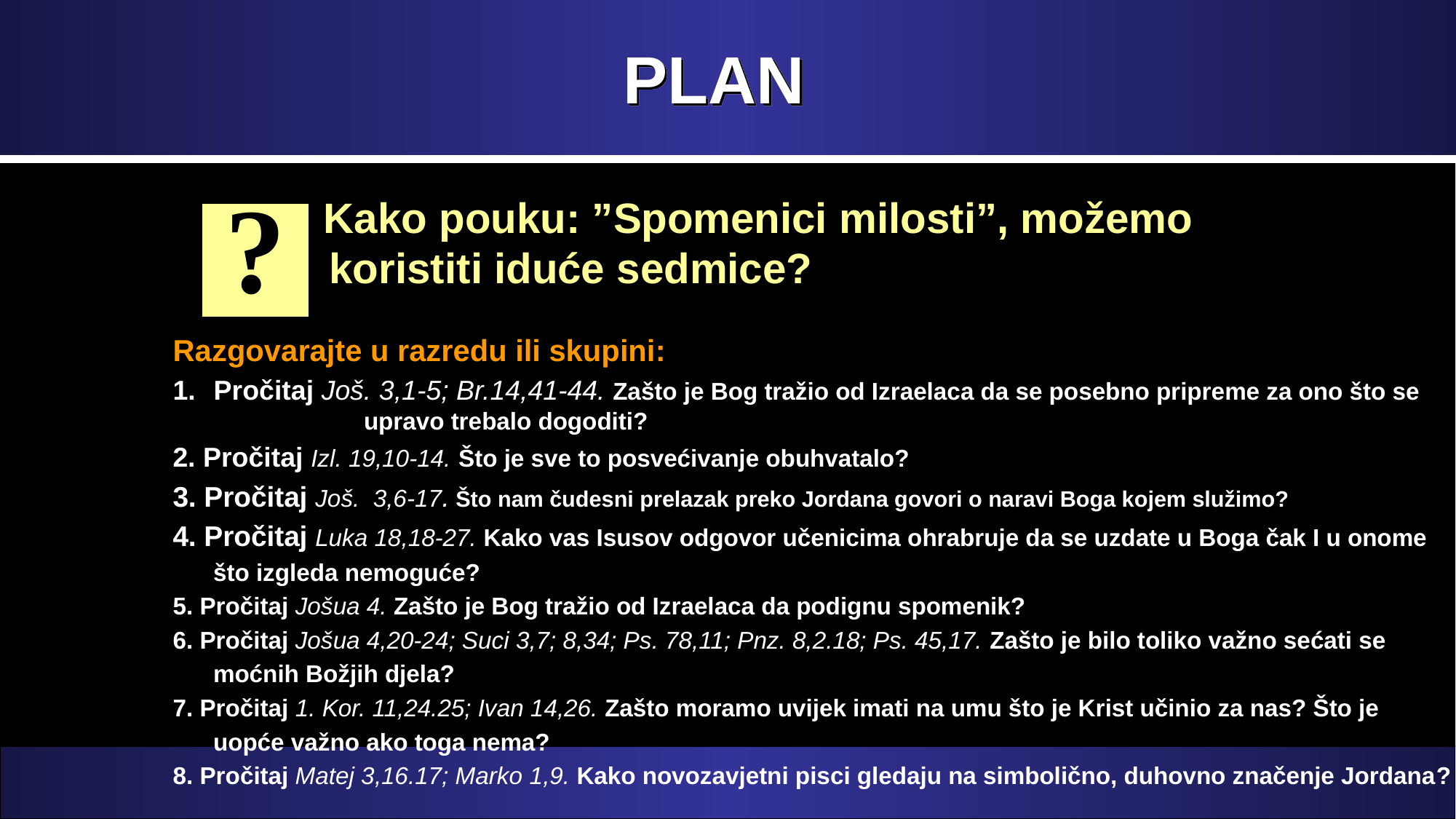

# PLAN
   Kako pouku: ”Spomenici milosti”, možemo  koristiti iduće sedmice?

?

Razgovarajte u razredu ili skupini:
Pročitaj Još. 3,1-5; Br.14,41-44. Zašto je Bog tražio od Izraelaca da se posebno pripreme za ono što se                                upravo trebalo dogoditi?
2. Pročitaj Izl. 19,10-14. Što je sve to posvećivanje obuhvatalo?
3. Pročitaj Još.  3,6-17. Što nam čudesni prelazak preko Jordana govori o naravi Boga kojem služimo?
4. Pročitaj Luka 18,18-27. Kako vas Isusov odgovor učenicima ohrabruje da se uzdate u Boga čak I u onome
      što izgleda nemoguće?
5. Pročitaj Jošua 4. Zašto je Bog tražio od Izraelaca da podignu spomenik?
6. Pročitaj Jošua 4,20-24; Suci 3,7; 8,34; Ps. 78,11; Pnz. 8,2.18; Ps. 45,17. Zašto je bilo toliko važno sećati se
      moćnih Božjih djela?
7. Pročitaj 1. Kor. 11,24.25; Ivan 14,26. Zašto moramo uvijek imati na umu što je Krist učinio za nas? Što je
      uopće važno ako toga nema?
8. Pročitaj Matej 3,16.17; Marko 1,9. Kako novozavjetni pisci gledaju na simbolično, duhovno značenje Jordana?